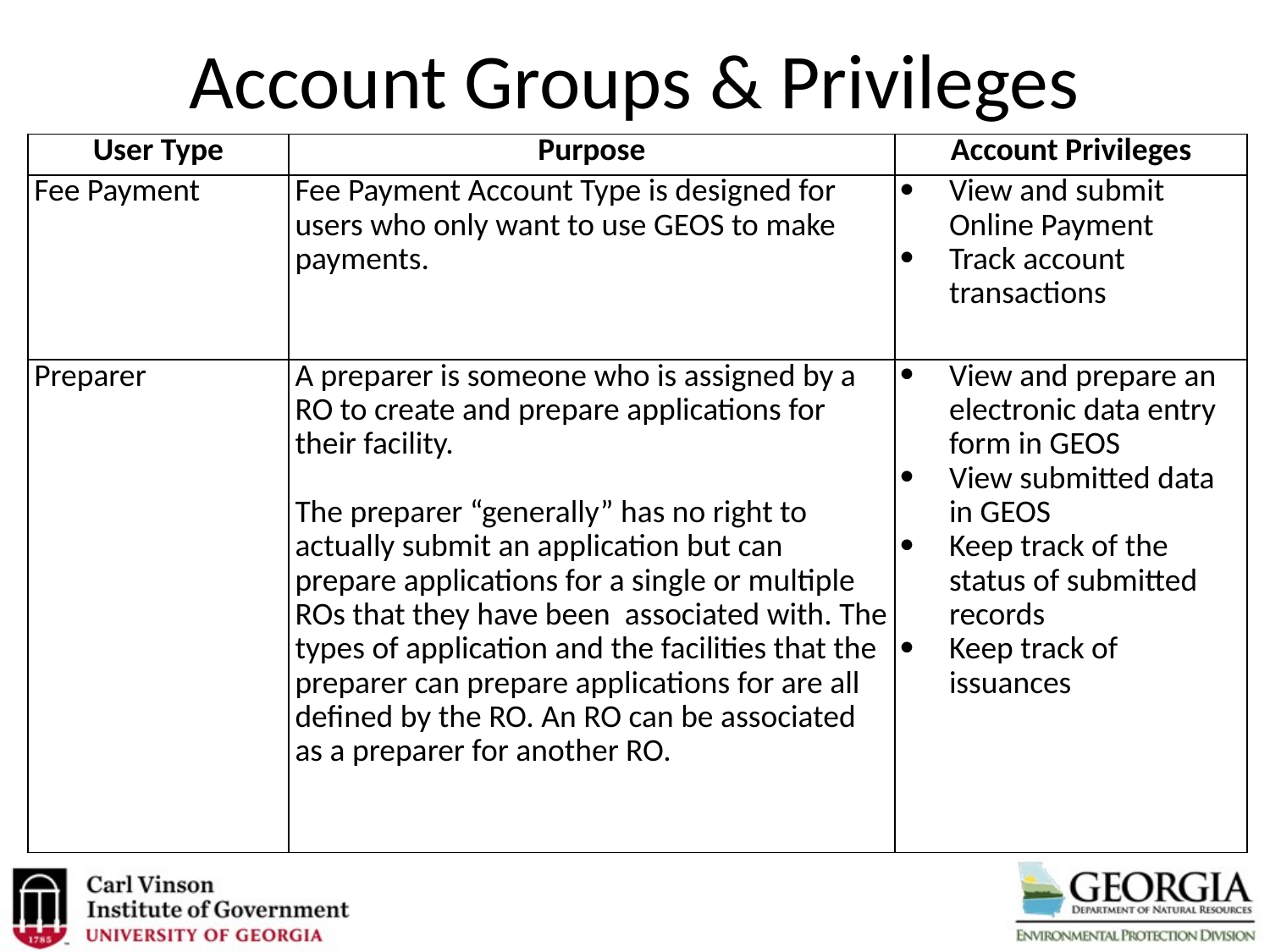

# Account Groups & Privileges
| User Type | Purpose | Account Privileges |
| --- | --- | --- |
| Fee Payment | Fee Payment Account Type is designed for users who only want to use GEOS to make payments. | View and submit Online Payment Track account transactions |
| Preparer | A preparer is someone who is assigned by a RO to create and prepare applications for their facility.   The preparer “generally” has no right to actually submit an application but can prepare applications for a single or multiple ROs that they have been associated with. The types of application and the facilities that the preparer can prepare applications for are all defined by the RO. An RO can be associated as a preparer for another RO. | View and prepare an electronic data entry form in GEOS View submitted data in GEOS Keep track of the status of submitted records Keep track of issuances |